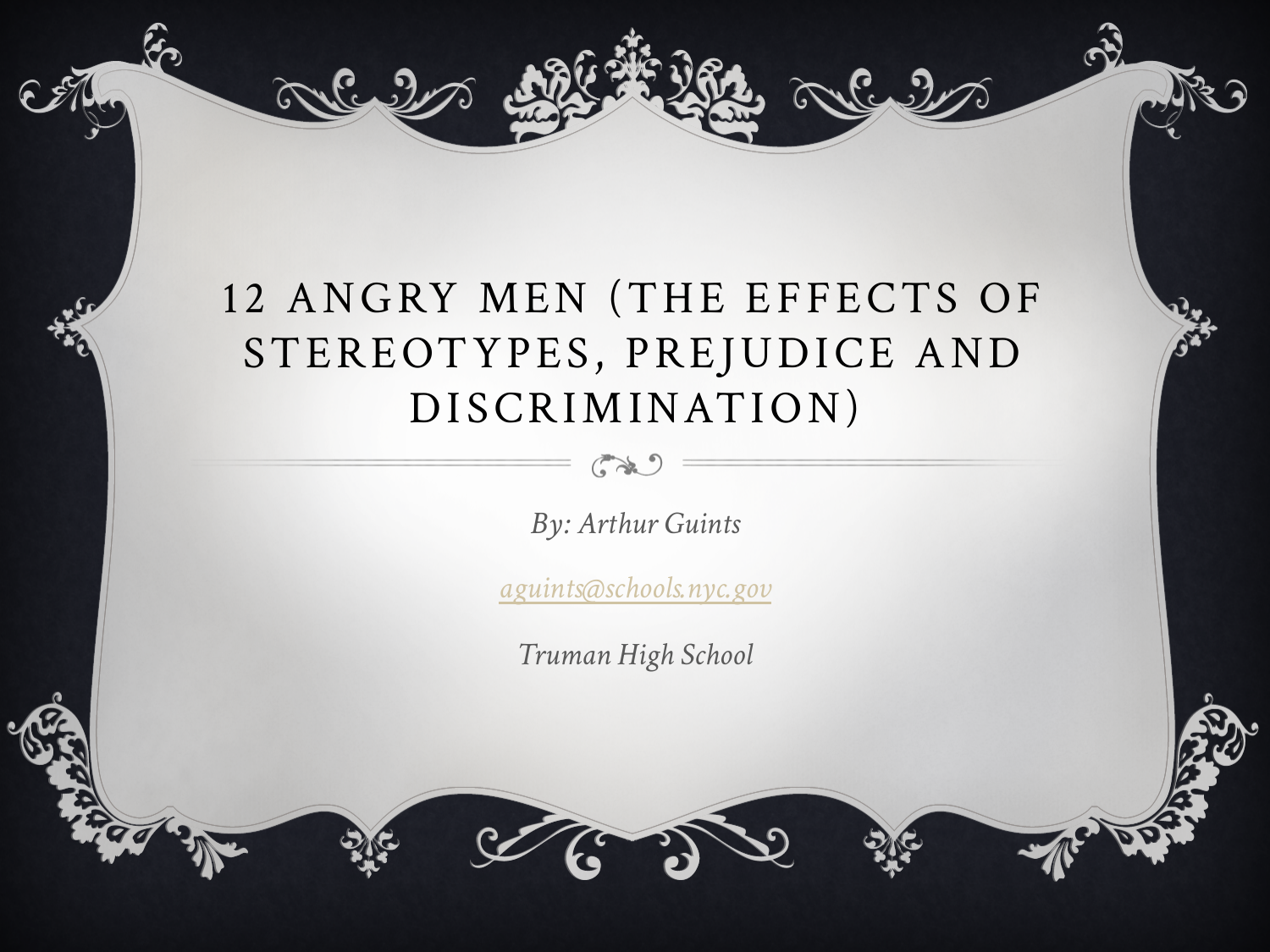

# 12 ANGRY Men (the effects of Stereotypes, prejudice and Discrimination)
By: Arthur Guints
aguints@schools.nyc.gov
Truman High School